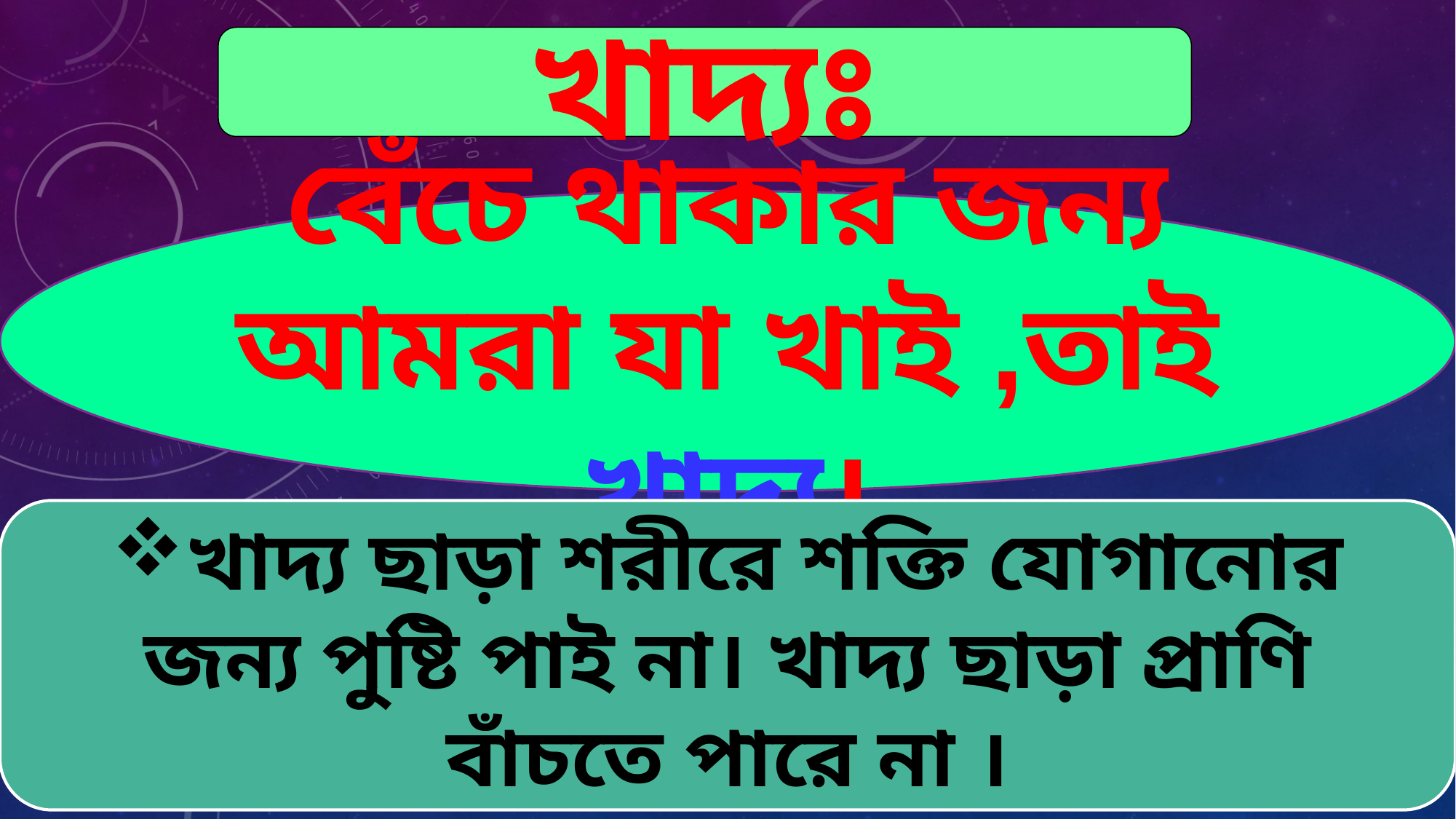

খাদ্যঃ

বেঁচে থাকার জন্য আমরা যা খাই ,তাই খাদ্য।

খাদ্য ছাড়া শরীরে শক্তি যোগানোর জন্য পুষ্টি পাই না। খাদ্য ছাড়া প্রাণি বাঁচতে পারে না ।